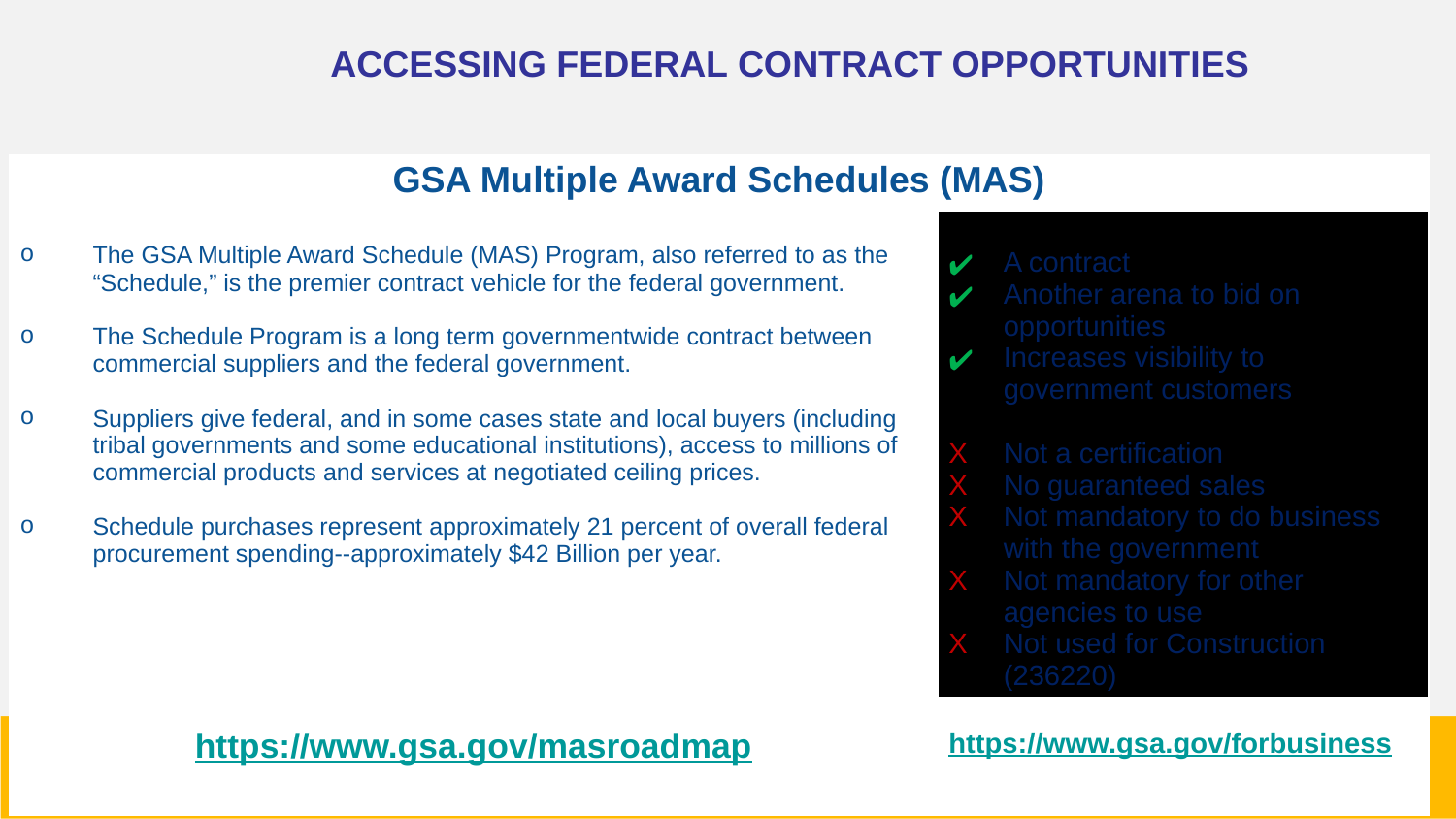

ACCESSING FEDERAL CONTRACT OPPORTUNITIES
| GSA Multiple Award Schedules (MAS) |  |
| --- | --- |
| The GSA Multiple Award Schedule (MAS) Program, also referred to as the “Schedule,” is the premier contract vehicle for the federal government. The Schedule Program is a long term governmentwide contract between commercial suppliers and the federal government. Suppliers give federal, and in some cases state and local buyers (including tribal governments and some educational institutions), access to millions of commercial products and services at negotiated ceiling prices. Schedule purchases represent approximately 21 percent of overall federal procurement spending--approximately $42 Billion per year. | A contract Another arena to bid on opportunities Increases visibility to government customers Not a certification No guaranteed sales Not mandatory to do business with the government Not mandatory for other agencies to use Not used for Construction (236220) |
| https://www.gsa.gov/masroadmap | https://www.gsa.gov/forbusiness |